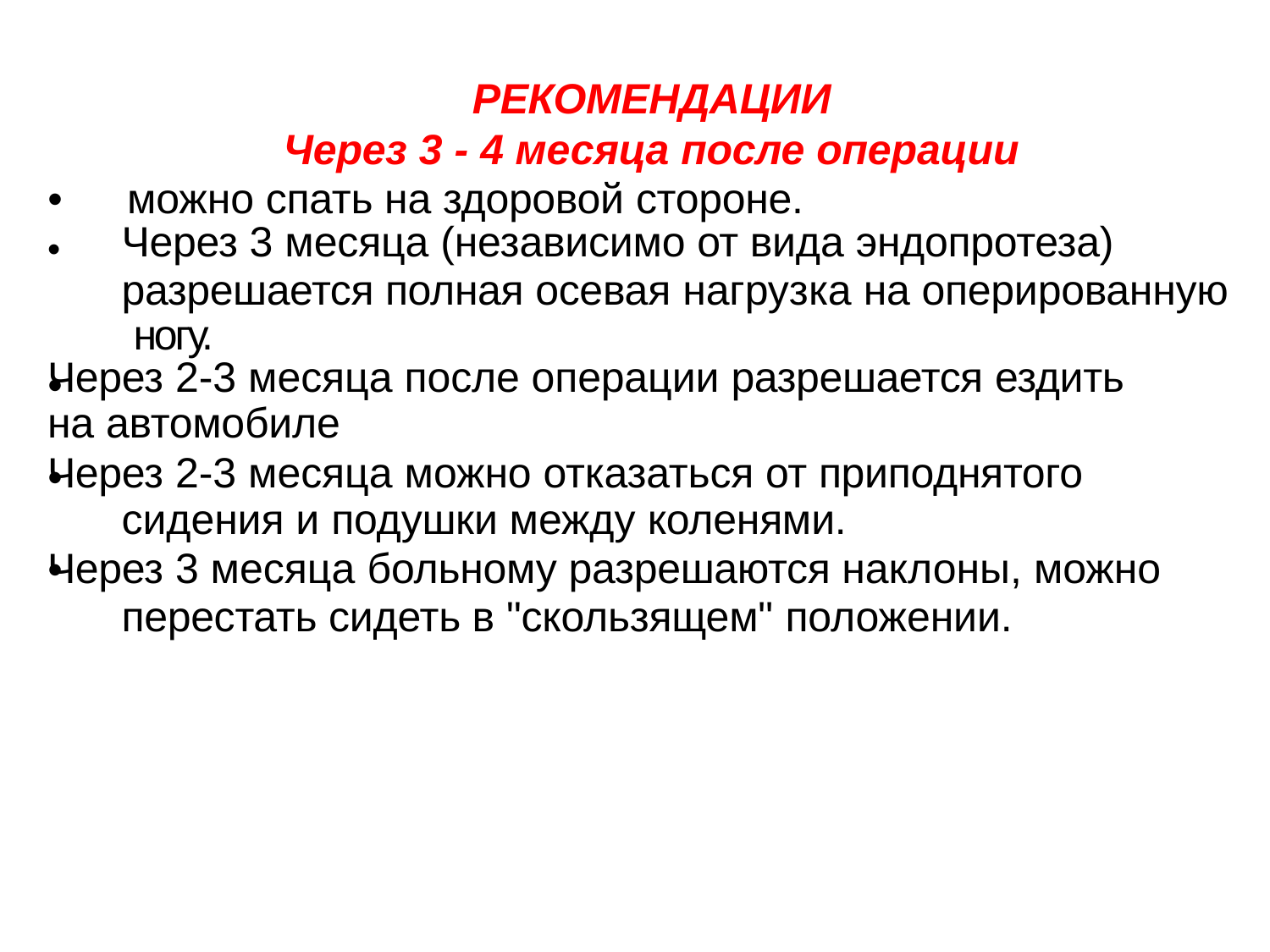

РЕКОМЕНДАЦИИ
Через 3 - 4 месяца после операции
•	можно спать на здоровой стороне.
•	Через 3 месяца (независимо от вида эндопротеза)  разрешается полная осевая нагрузка на оперированную  ногу.
Через 2-3 месяца после операции разрешается ездить
на автомобиле
Через 2-3 месяца можно отказаться от приподнятого  сидения и подушки между коленями.
Через 3 месяца больному разрешаются наклоны, можно  перестать сидеть в "скользящем" положении.
•
•
•